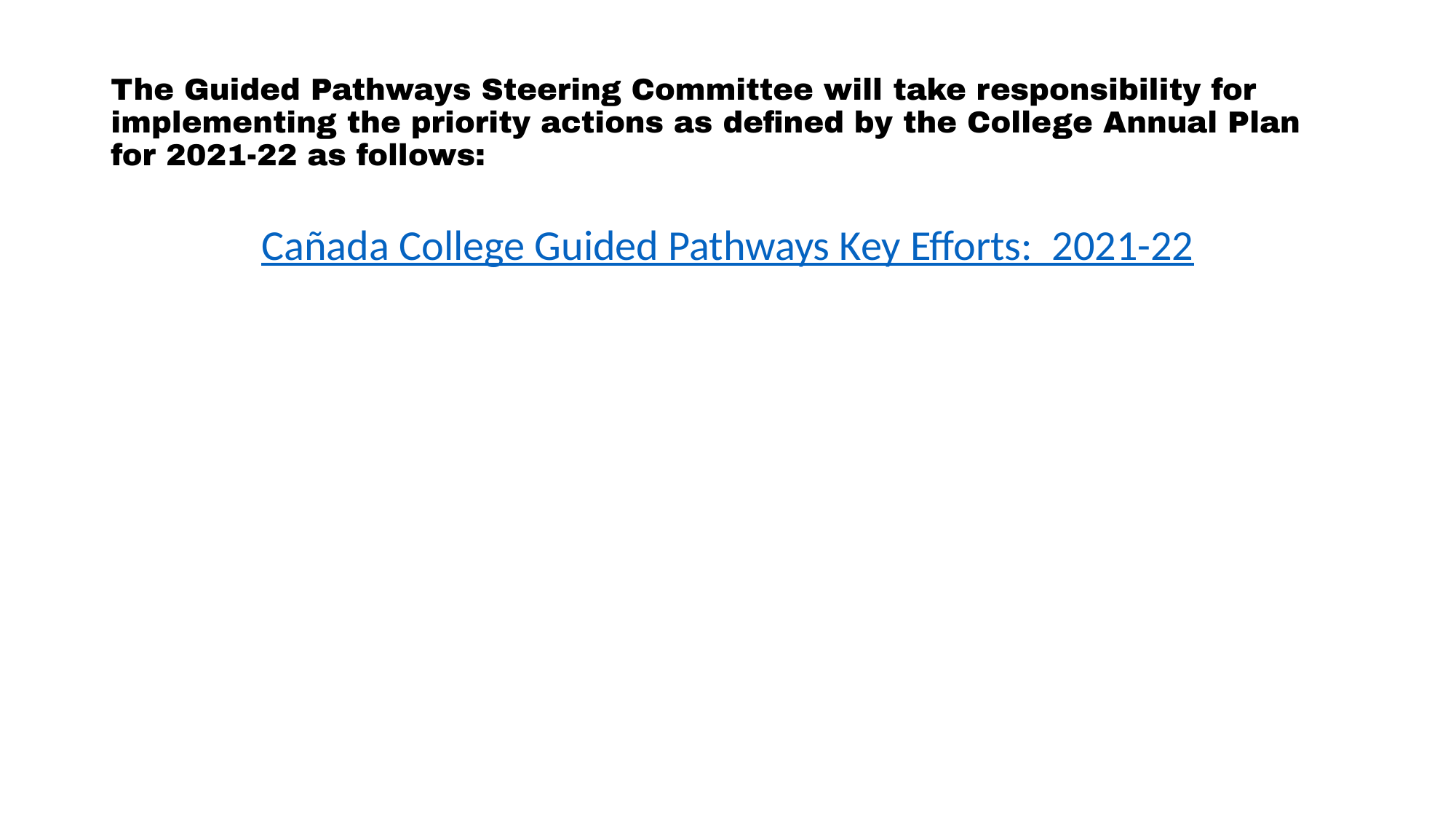

# The Guided Pathways Steering Committee will take responsibility for implementing the priority actions as defined by the College Annual Plan for 2021-22 as follows:
Cañada College Guided Pathways Key Efforts:  2021-22